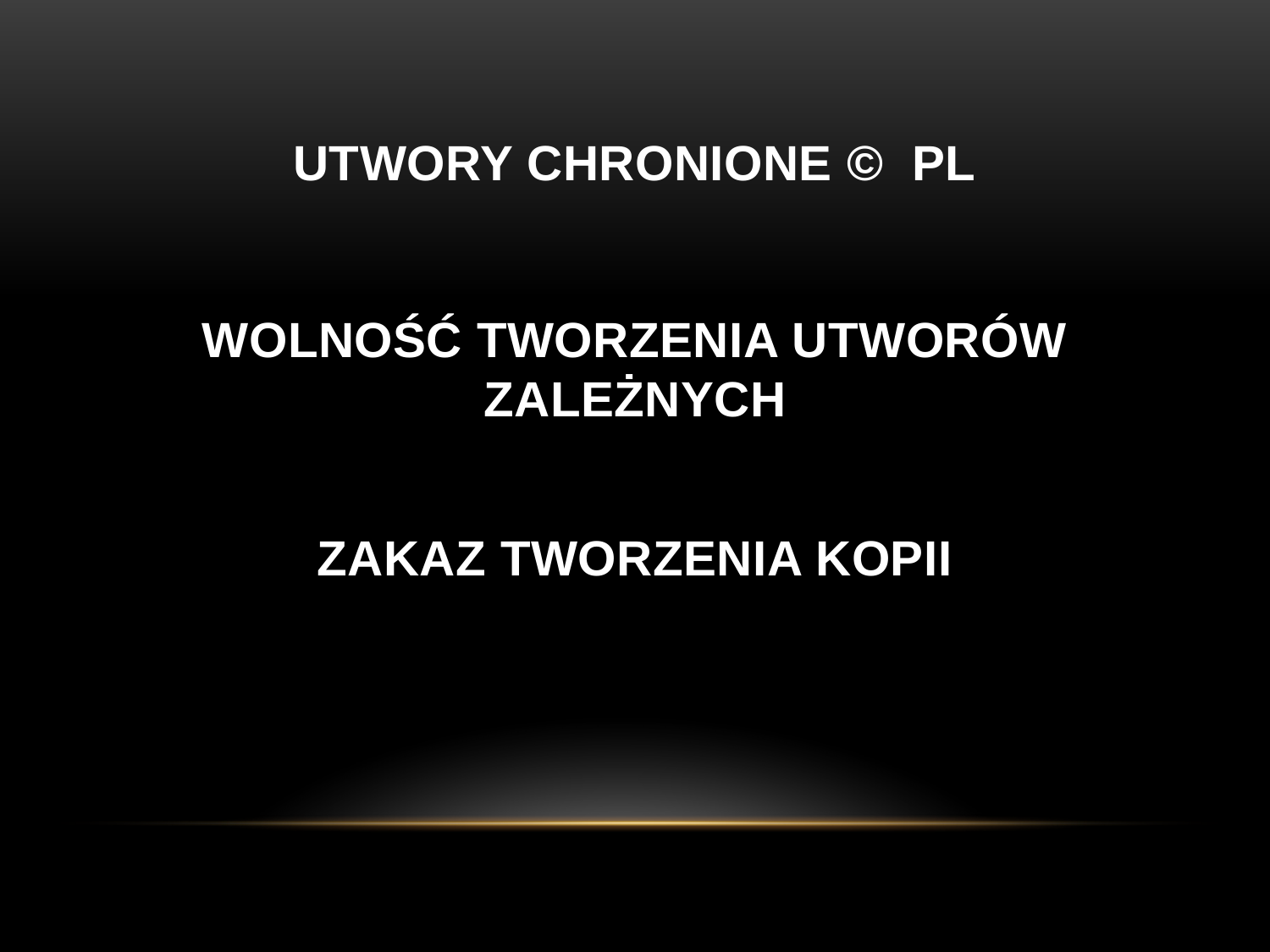

# UTWORY CHRONIONE ©  pl

WOLNOŚĆ TWORZENIA UTWORÓW ZALEŻNYCH

ZAKAZ TWORZENIA KOPII